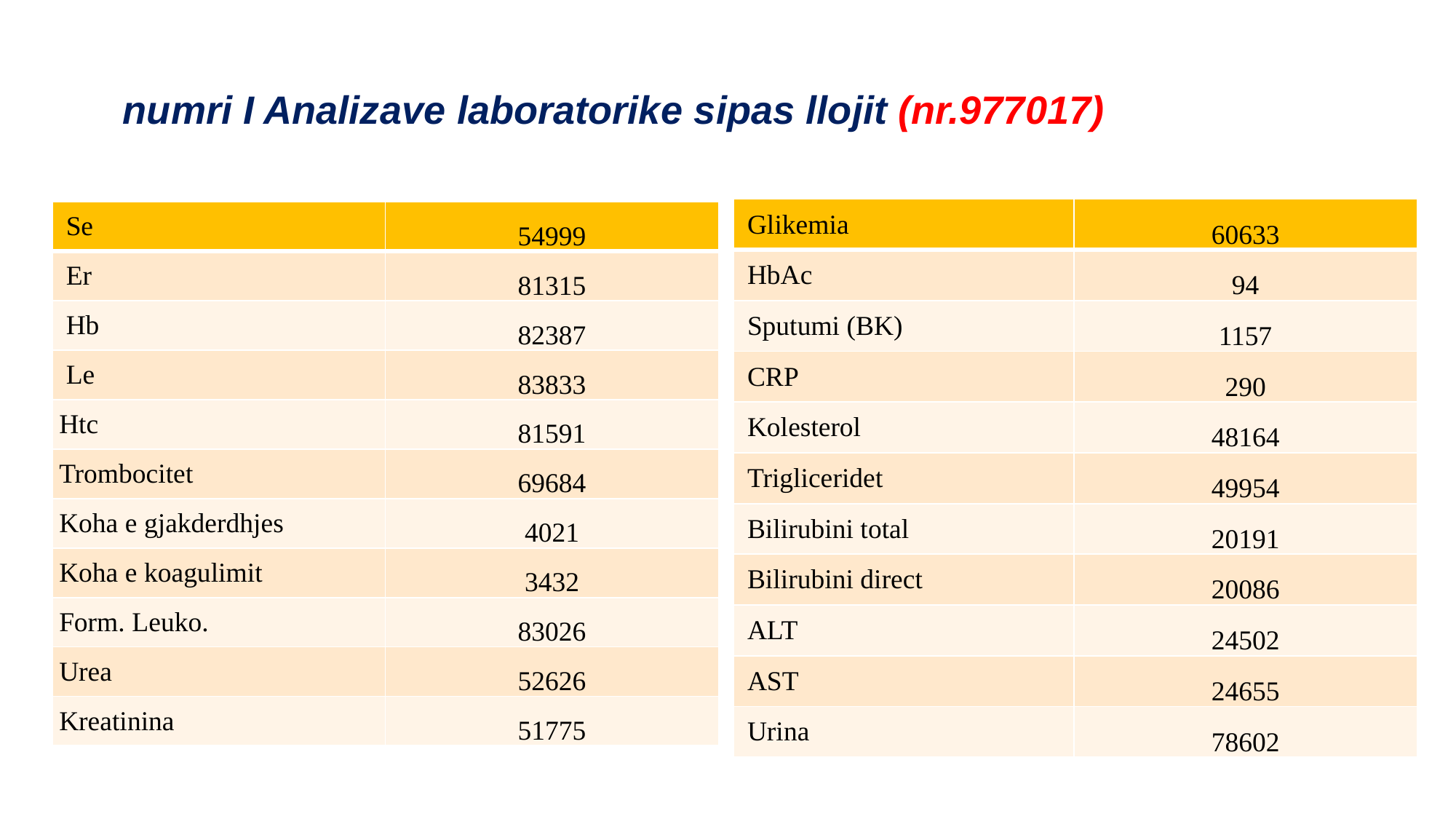

# numri I Analizave laboratorike sipas llojit (nr.977017)
| Glikemia | 60633 |
| --- | --- |
| HbAc | 94 |
| Sputumi (BK) | 1157 |
| CRP | 290 |
| Kolesterol | 48164 |
| Trigliceridet | 49954 |
| Bilirubini total | 20191 |
| Bilirubini direct | 20086 |
| ALT | 24502 |
| AST | 24655 |
| Urina | 78602 |
| Se | 54999 |
| --- | --- |
| Er | 81315 |
| Hb | 82387 |
| Le | 83833 |
| Htc | 81591 |
| Trombocitet | 69684 |
| Koha e gjakderdhjes | 4021 |
| Koha e koagulimit | 3432 |
| Form. Leuko. | 83026 |
| Urea | 52626 |
| Kreatinina | 51775 |